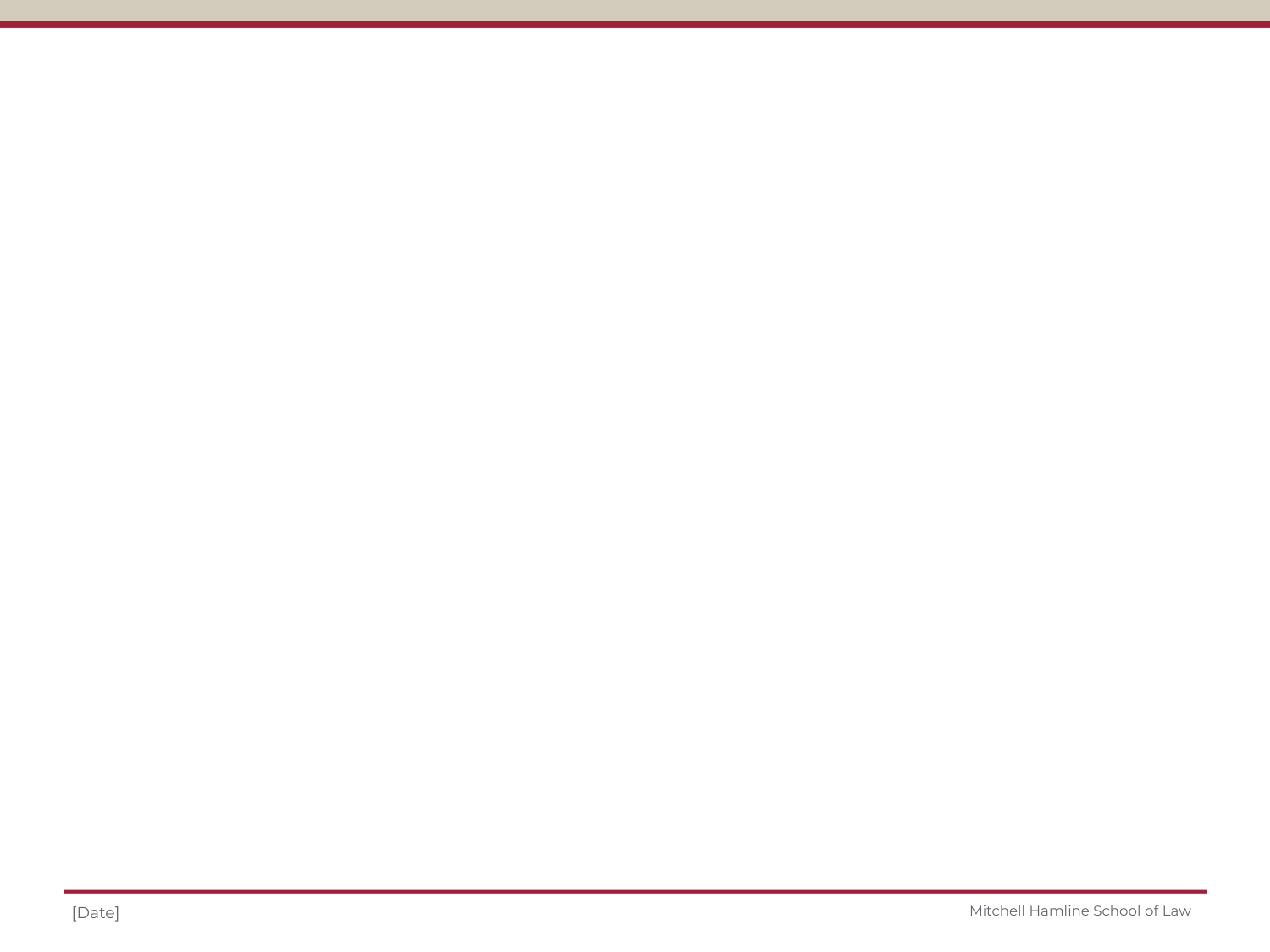

#

Mitchell Hamline School of Law
[Date]